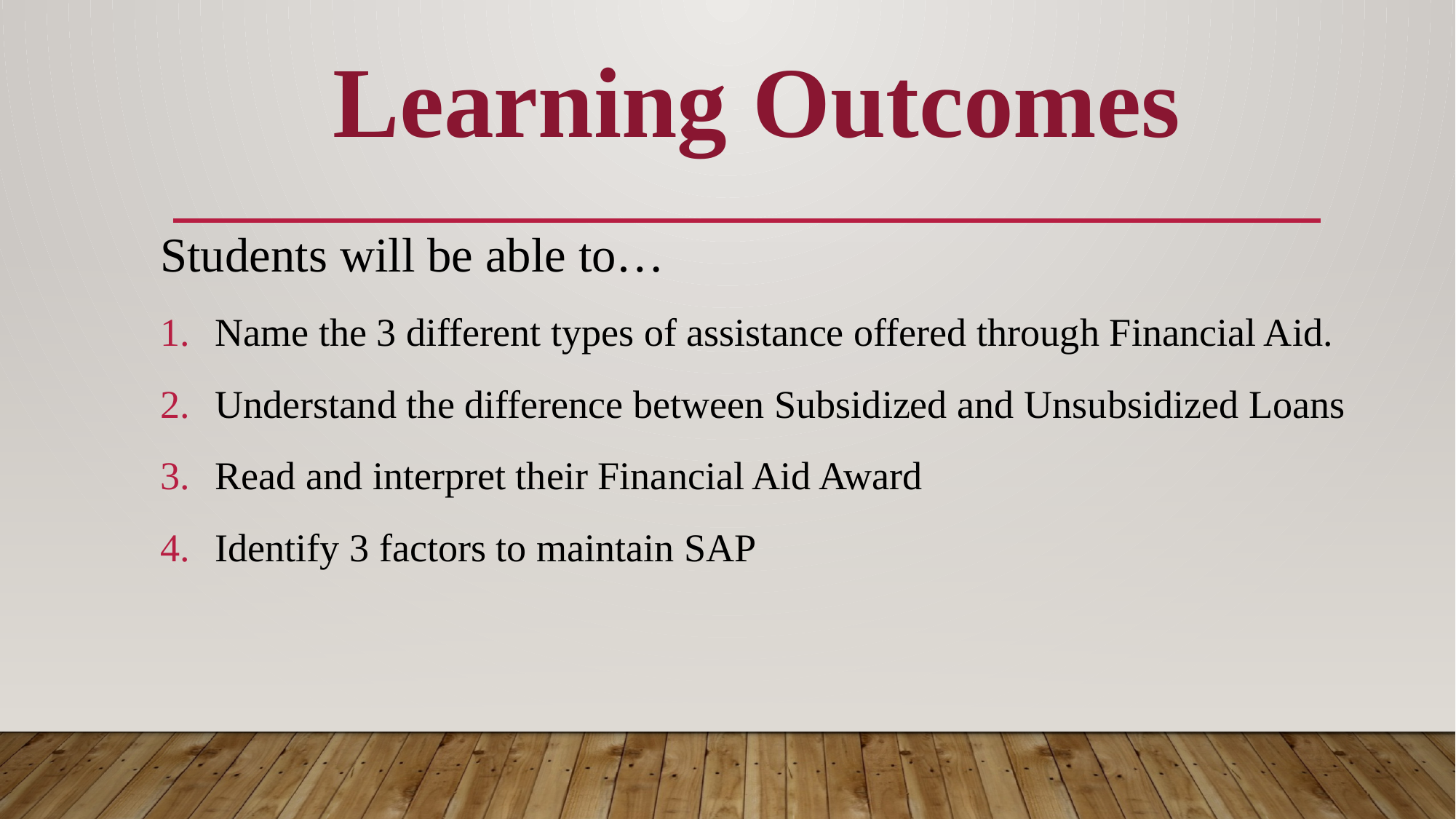

# Learning Outcomes
Students will be able to…
Name the 3 different types of assistance offered through Financial Aid.
Understand the difference between Subsidized and Unsubsidized Loans
Read and interpret their Financial Aid Award
Identify 3 factors to maintain SAP